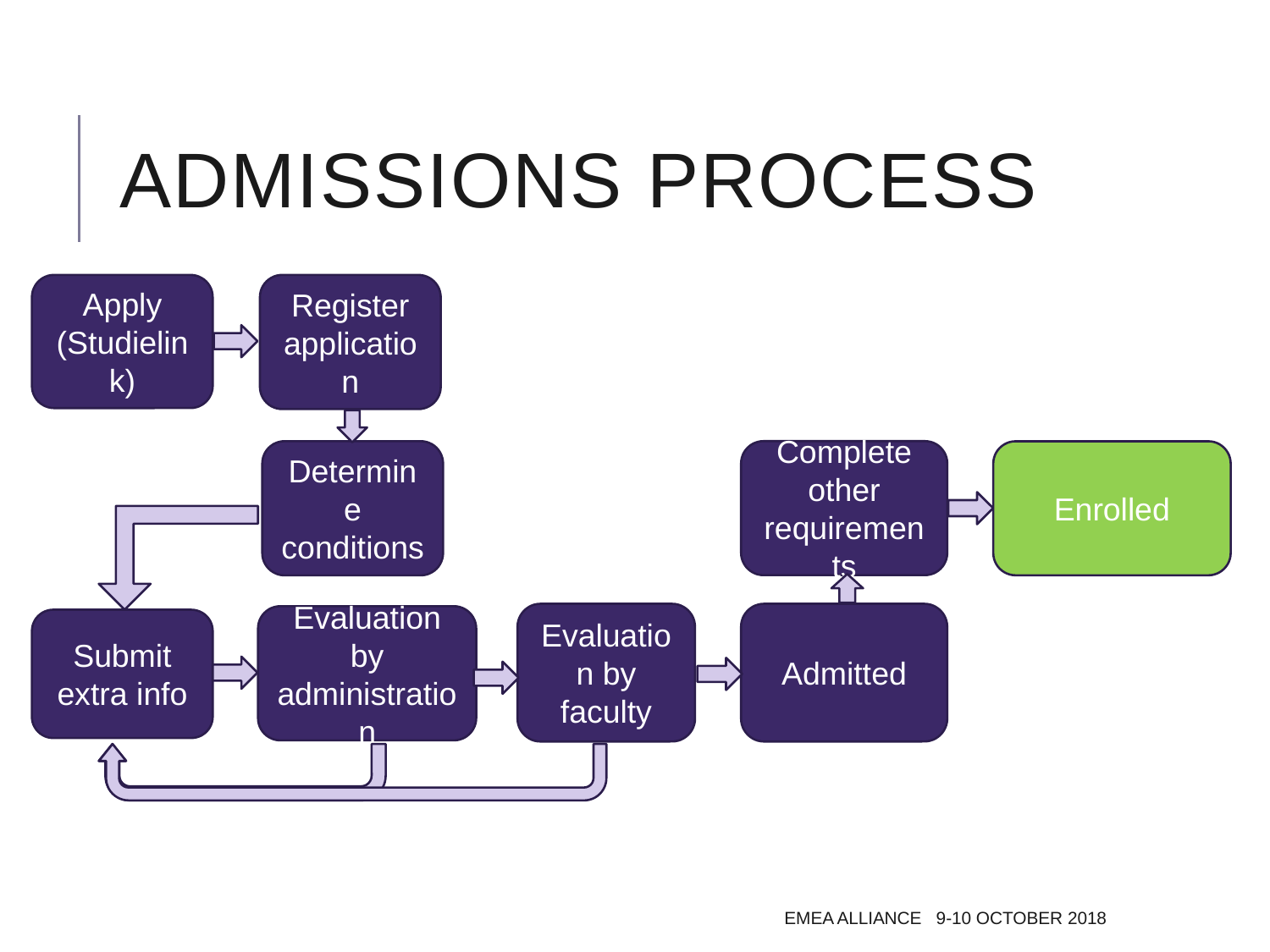

# Admissions process
Apply (Studielink)
Register application

Complete other requirements

Determine conditions

Enrolled

Admitted

Evaluation by faculty

Evaluation by administration

Submit extra info

EMEA Alliance   9-10 October 2018